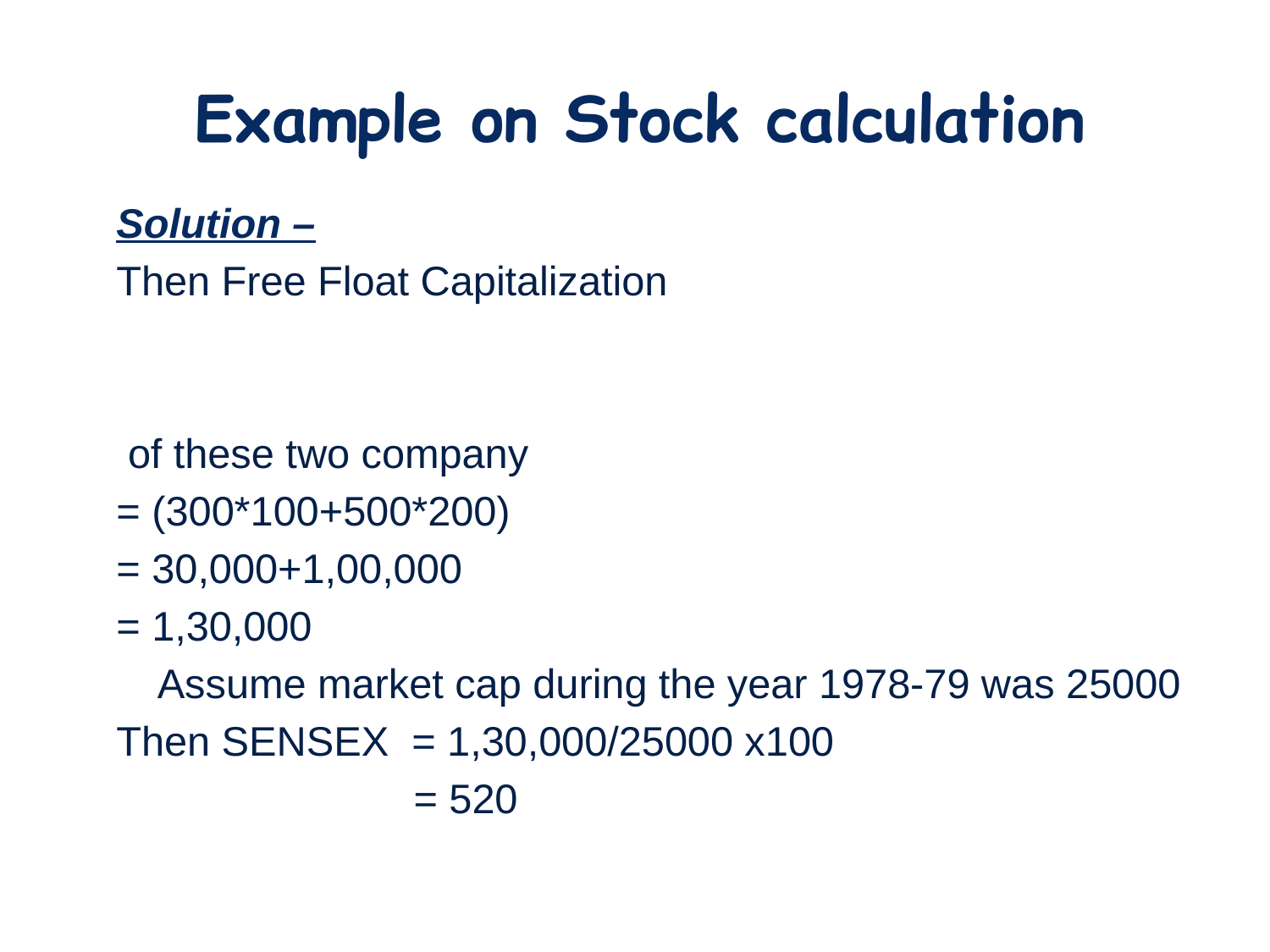

# Example on Stock calculation
Solution –
Then Free Float Capitalization

 of these two company
= (300*100+500*200)
= 30,000+1,00,000
= 1,30,000
	Assume market cap during the year 1978-79 was 25000
Then SENSEX  = 1,30,000/25000 x100
                          = 520